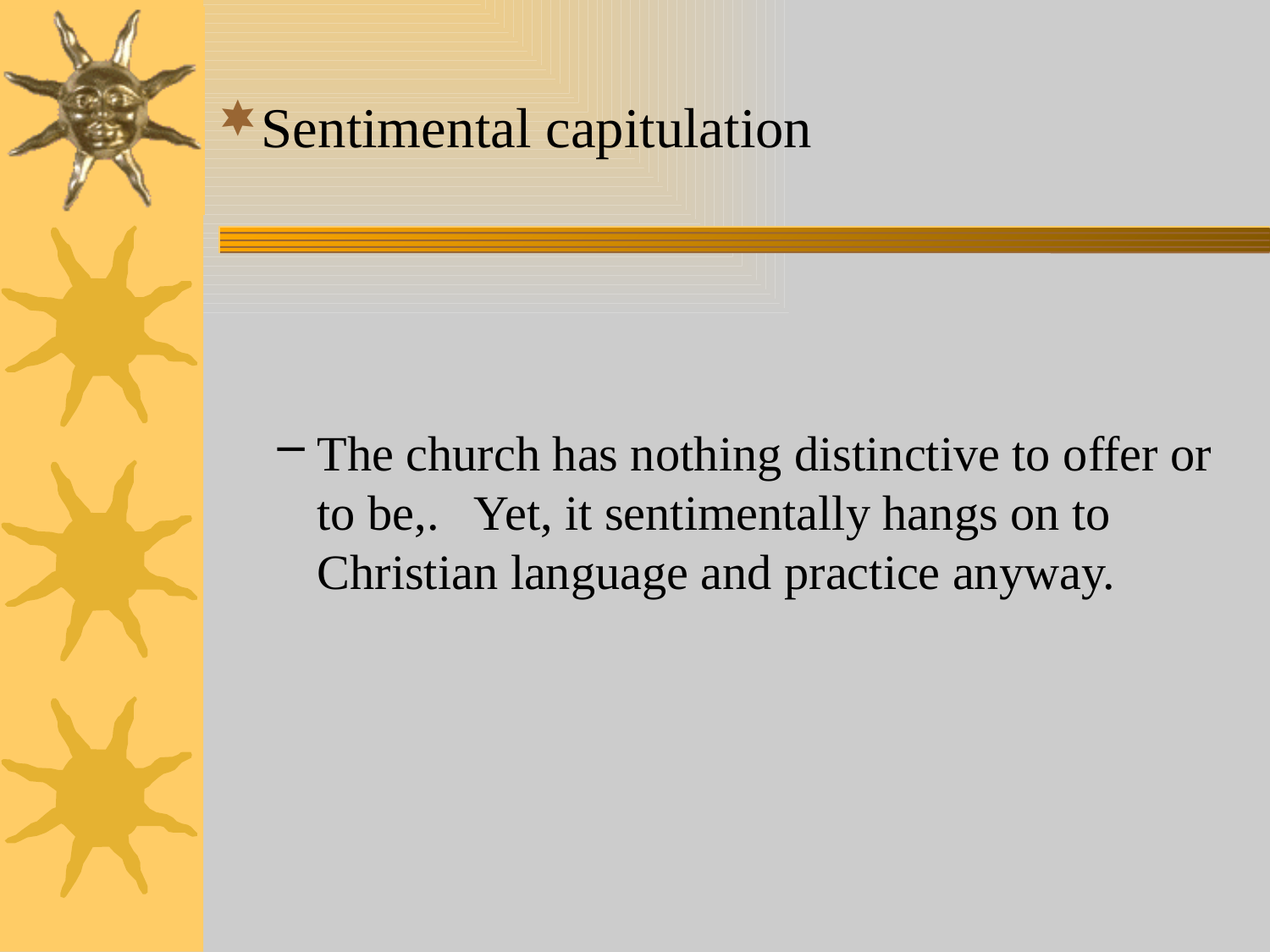

Sentimental capitulation

The church has nothing distinctive to offer or to be,.   Yet, it sentimentally hangs on to Christian language and practice anyway.